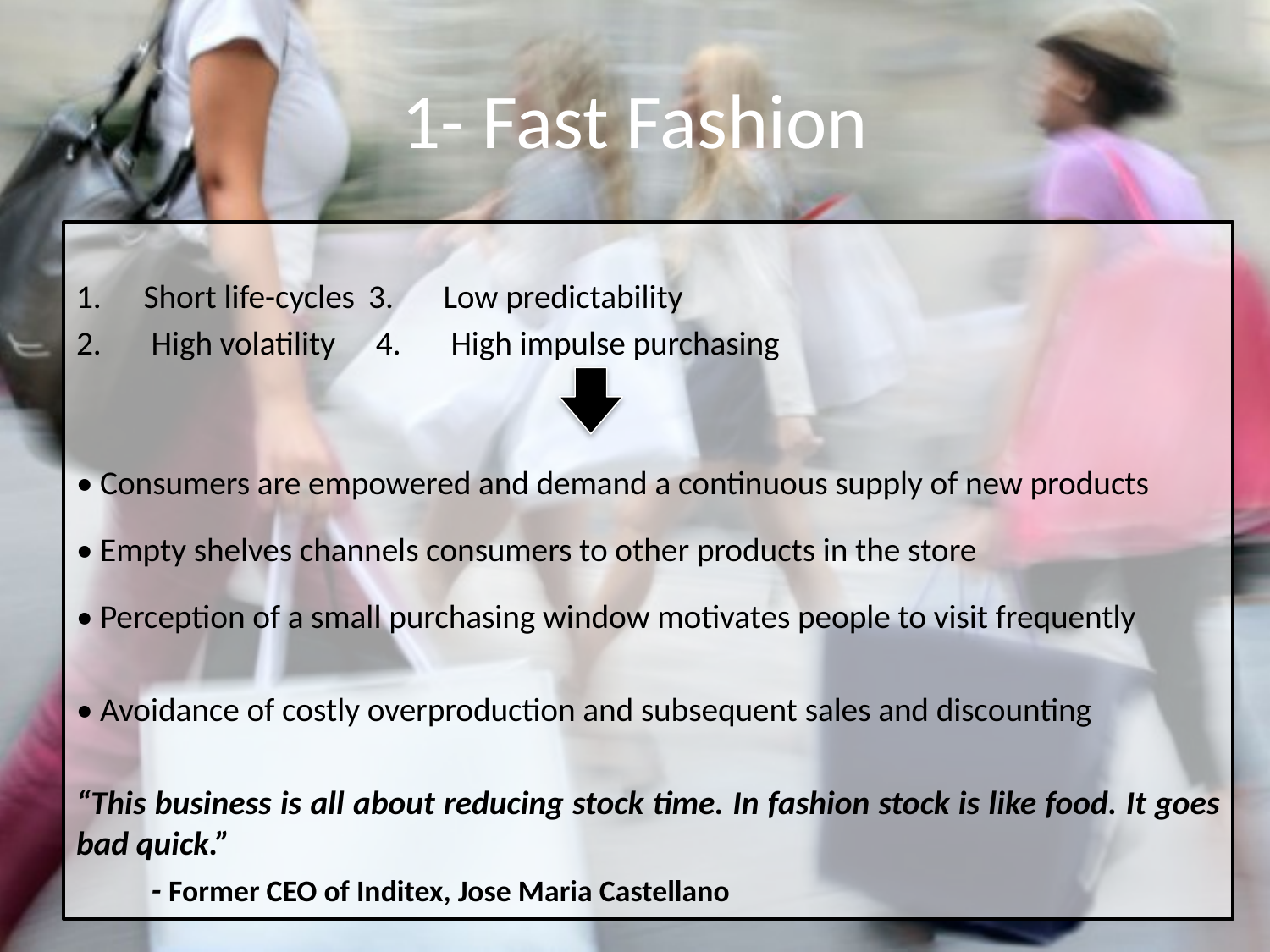

# 1- Fast Fashion

Short life-cycles					3. 	Low predictability
2. 	High volatility 					4.	High impulse purchasing

• Consumers are empowered and demand a continuous supply of new products

• Empty shelves channels consumers to other products in the store

• Perception of a small purchasing window motivates people to visit frequently

• Avoidance of costly overproduction and subsequent sales and discounting

“This business is all about reducing stock time. In fashion stock is like food. It goes bad quick.”
	- Former CEO of Inditex, Jose Maria Castellano